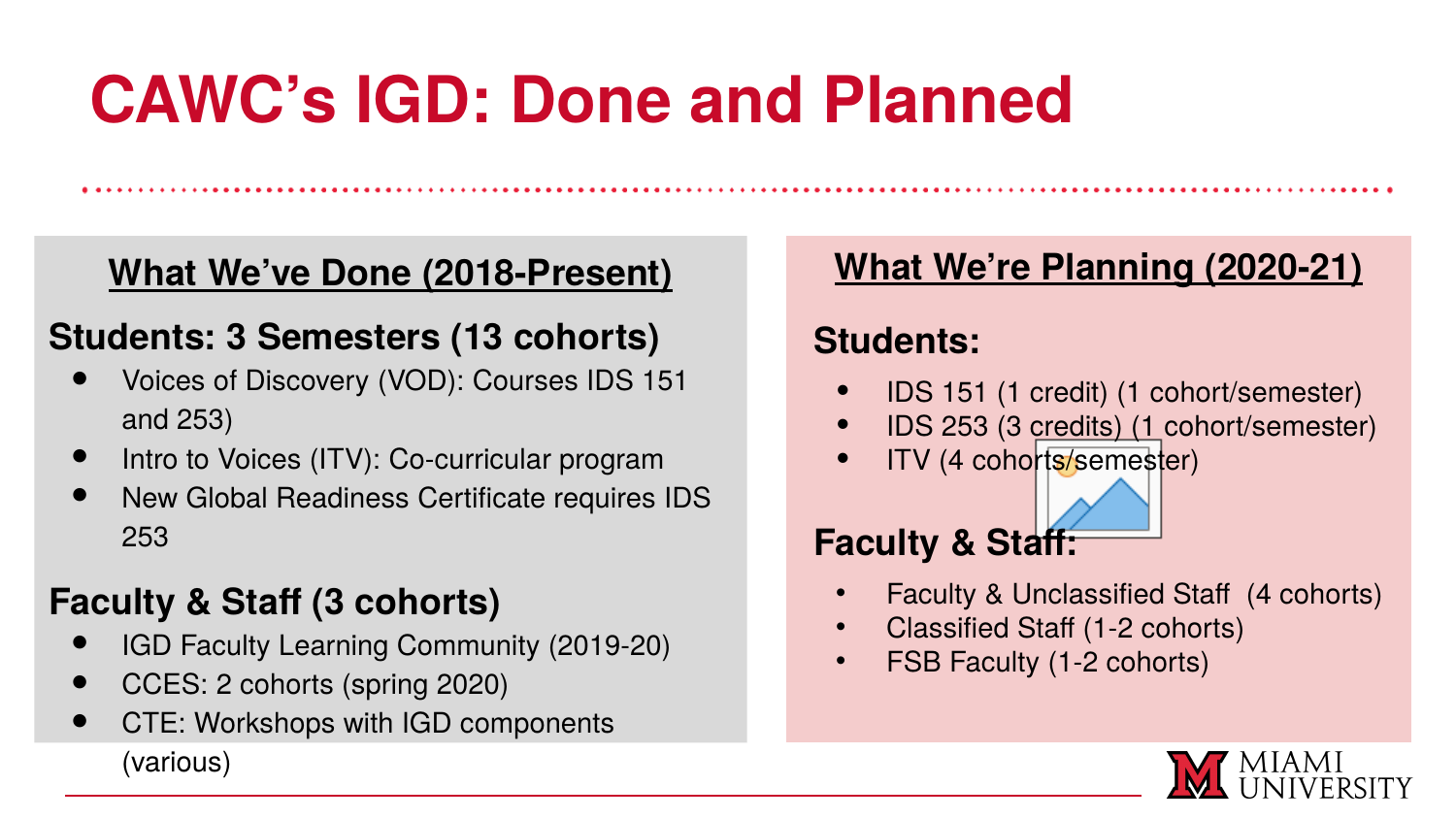

CAWC’s IGD: Done and Planned
What We’ve Done (2018-Present)

Students: 3 Semesters (13 cohorts)
Voices of Discovery (VOD): Courses IDS 151 and 253)
Intro to Voices (ITV): Co-curricular program
New Global Readiness Certificate requires IDS 253

Faculty & Staff (3 cohorts)
IGD Faculty Learning Community (2019-20)
CCES: 2 cohorts (spring 2020)
CTE: Workshops with IGD components (various)
What We’re Planning (2020-21)

Students:
IDS 151 (1 credit) (1 cohort/semester)
IDS 253 (3 credits) (1 cohort/semester)
ITV (4 cohorts/semester)

Faculty & Staff:
Faculty & Unclassified Staff  (4 cohorts)
Classified Staff (1-2 cohorts)
FSB Faculty (1-2 cohorts)